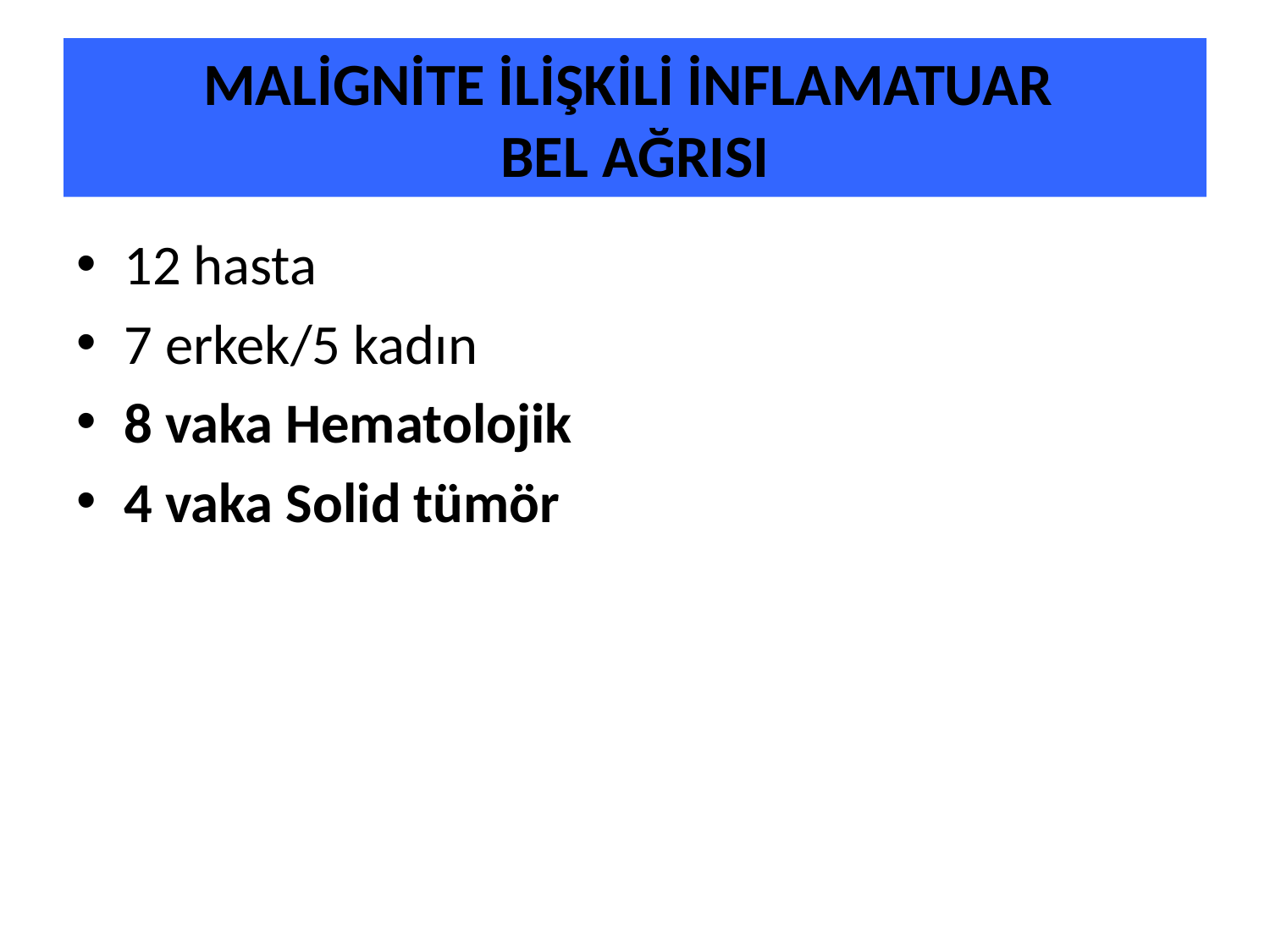

# MALİGNİTE İLİŞKİLİ İNFLAMATUAR BEL AĞRISI
12 hasta
7 erkek/5 kadın
8 vaka Hematolojik
4 vaka Solid tümör